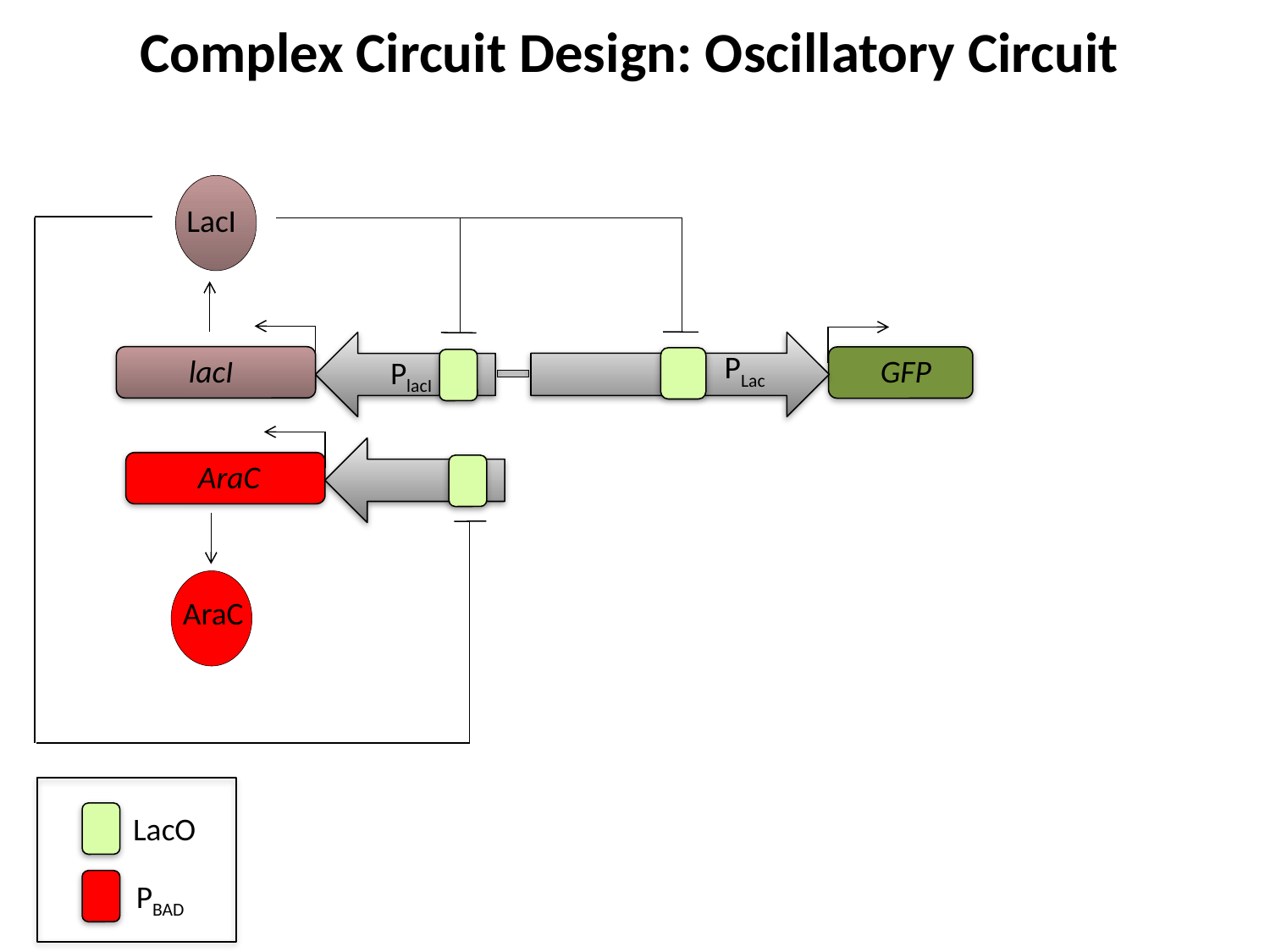

Complex Circuit Design: Oscillatory Circuit

LacI

PLac

lacI
GFP

PlacI

AraC

AraC

LacO

PBAD